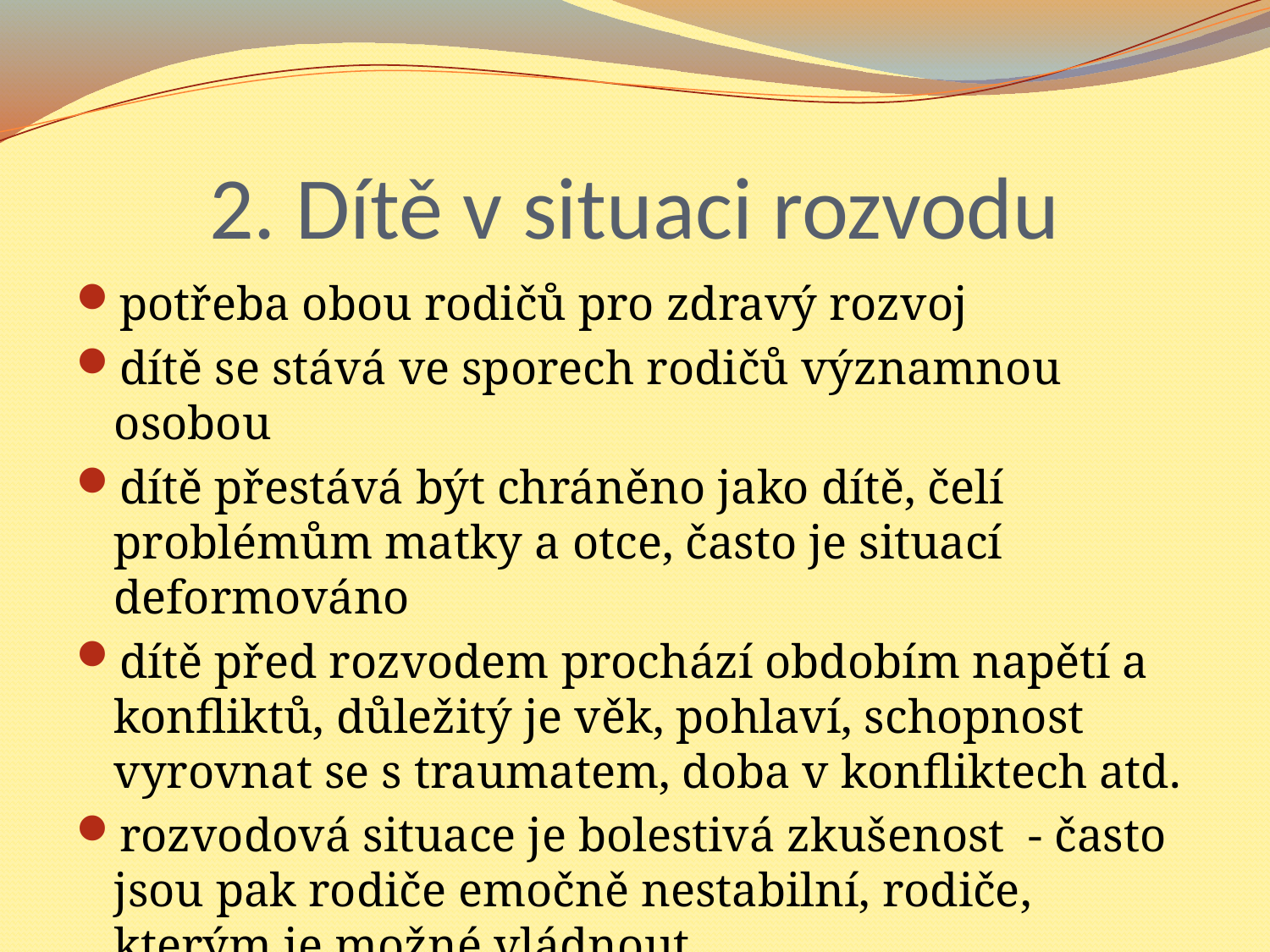

# 2. Dítě v situaci rozvodu
potřeba obou rodičů pro zdravý rozvoj
dítě se stává ve sporech rodičů významnou osobou
dítě přestává být chráněno jako dítě, čelí problémům matky a otce, často je situací deformováno
dítě před rozvodem prochází obdobím napětí a konfliktů, důležitý je věk, pohlaví, schopnost vyrovnat se s traumatem, doba v konfliktech atd.
rozvodová situace je bolestivá zkušenost  - často jsou pak rodiče emočně nestabilní, rodiče, kterým je možné vládnout